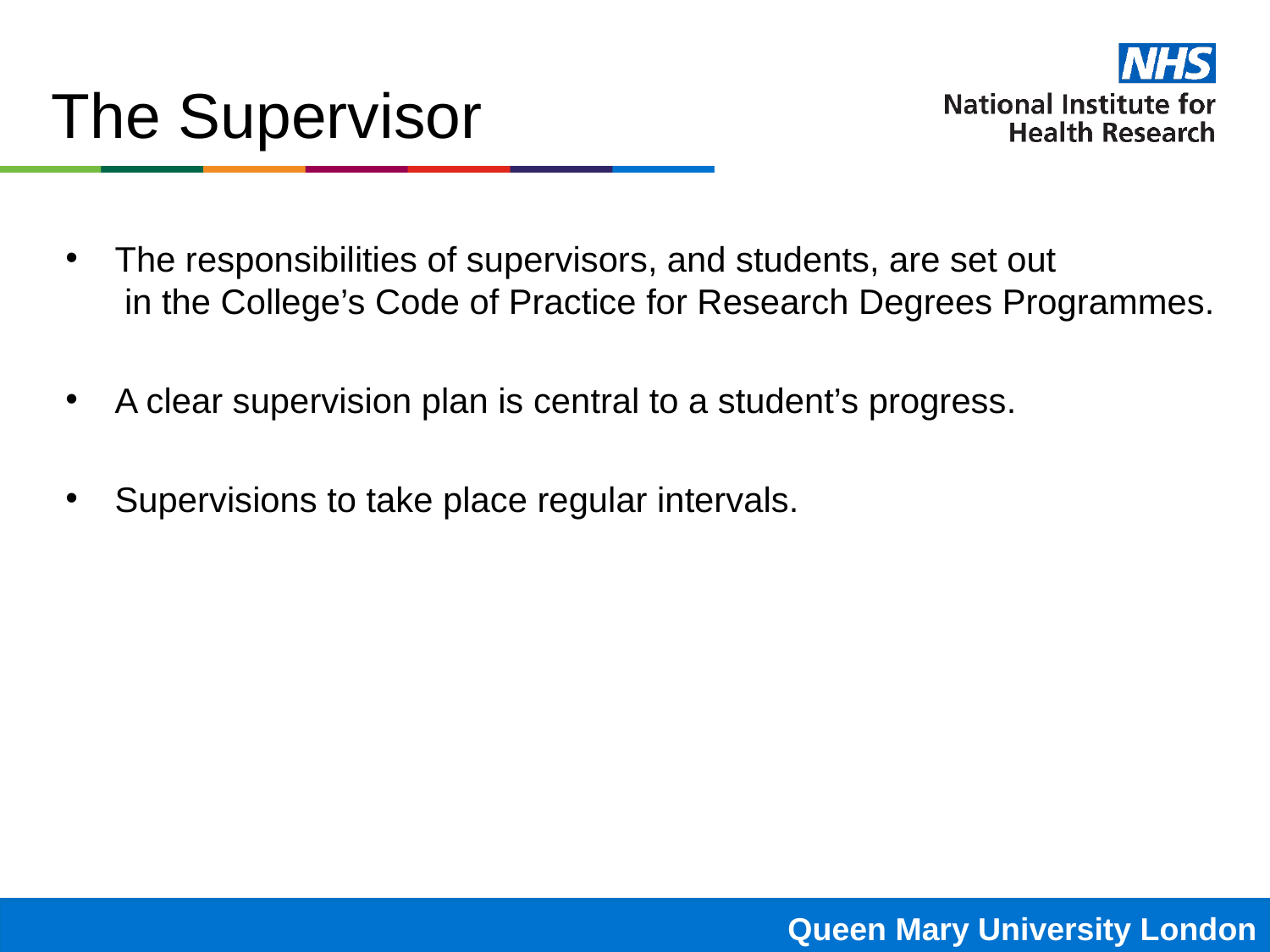

# The Supervisor
The responsibilities of supervisors, and students, are set out
 in the College’s Code of Practice for Research Degrees Programmes.

A clear supervision plan is central to a student’s progress.

Supervisions to take place regular intervals.